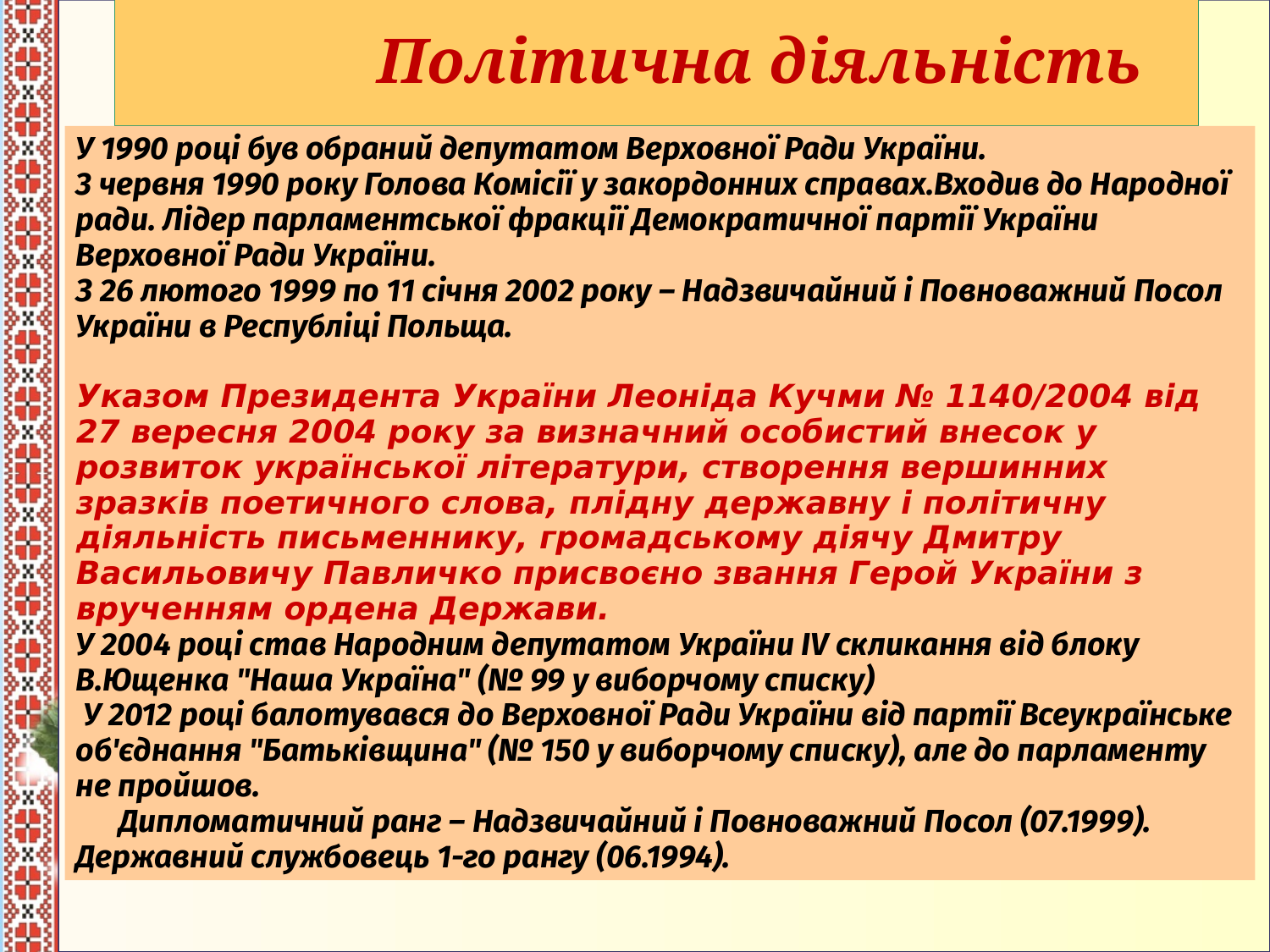

Політична діяльність
У 1990 році був обраний депутатом Верховної Ради України.
3 червня 1990 року Голова Комісії у закордонних справах.Входив до Народної ради. Лідер парламентської фракції Демократичної партії України Верховної Ради України.
З 26 лютого 1999 по 11 січня 2002 року – Надзвичайний і Повноважний Посол України в Республіці Польща.

Указом Президента України Леоніда Кучми № 1140/2004 від 27 вересня 2004 року за визначний особистий внесок у розвиток української літератури, створення вершинних зразків поетичного слова, плідну державну і політичну діяльність письменнику, громадському діячу Дмитру Васильовичу Павличко присвоєно звання Герой України з врученням ордена Держави.
У 2004 році став Народним депутатом України ІV скликання від блоку В.Ющенка "Наша Україна" (№ 99 у виборчому списку)
 У 2012 році балотувався до Верховної Ради України від партії Всеукраїнське об'єднання "Батьківщина" (№ 150 у виборчому списку), але до парламенту не пройшов.
      Дипломатичний ранг – Надзвичайний і Повноважний Посол (07.1999). Державний службовець 1-го рангу (06.1994).